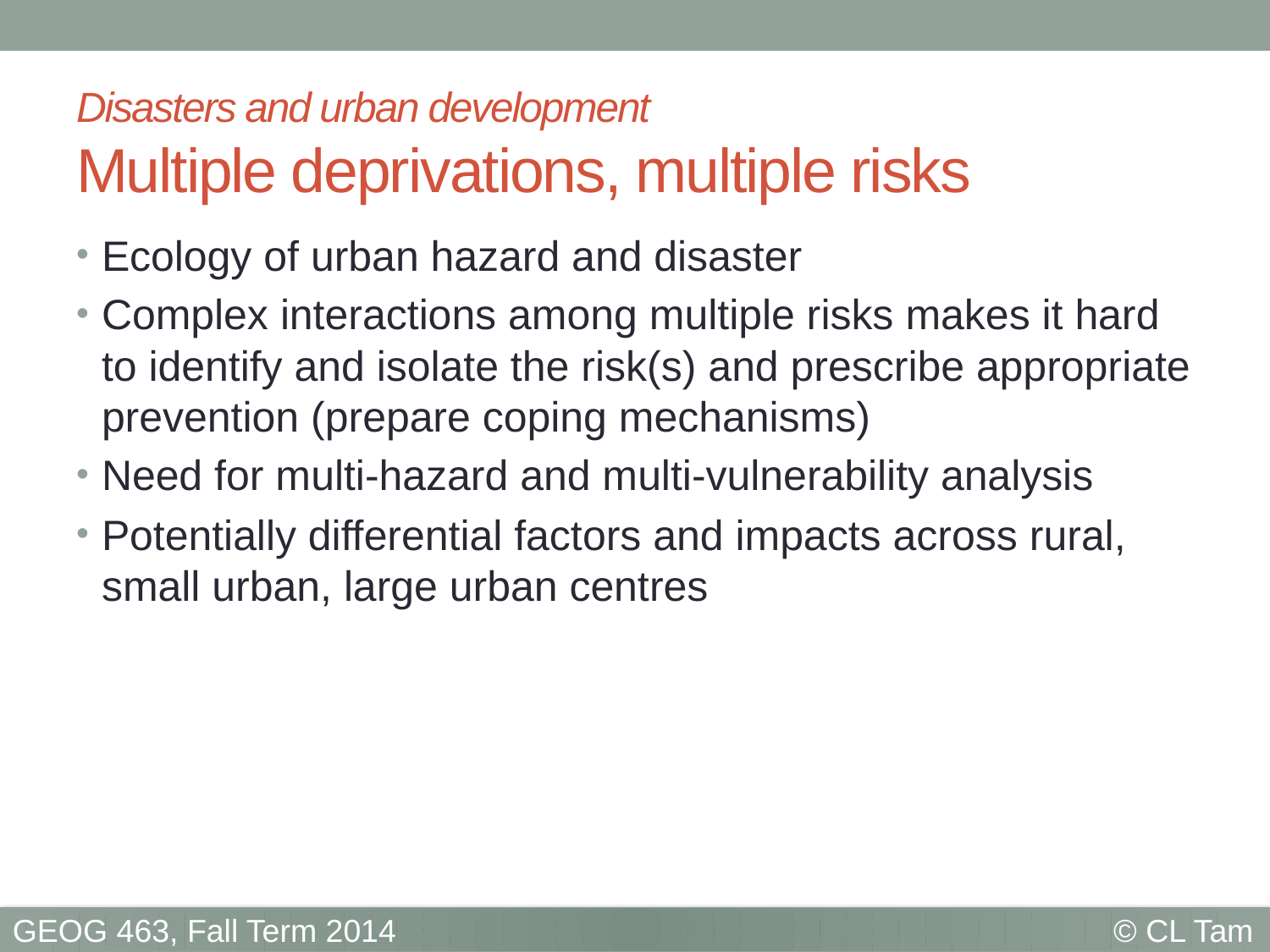

# Disasters and urban development Multiple deprivations, multiple risks
Ecology of urban hazard and disaster
Complex interactions among multiple risks makes it hard to identify and isolate the risk(s) and prescribe appropriate prevention (prepare coping mechanisms)
Need for multi-hazard and multi-vulnerability analysis
Potentially differential factors and impacts across rural, small urban, large urban centres